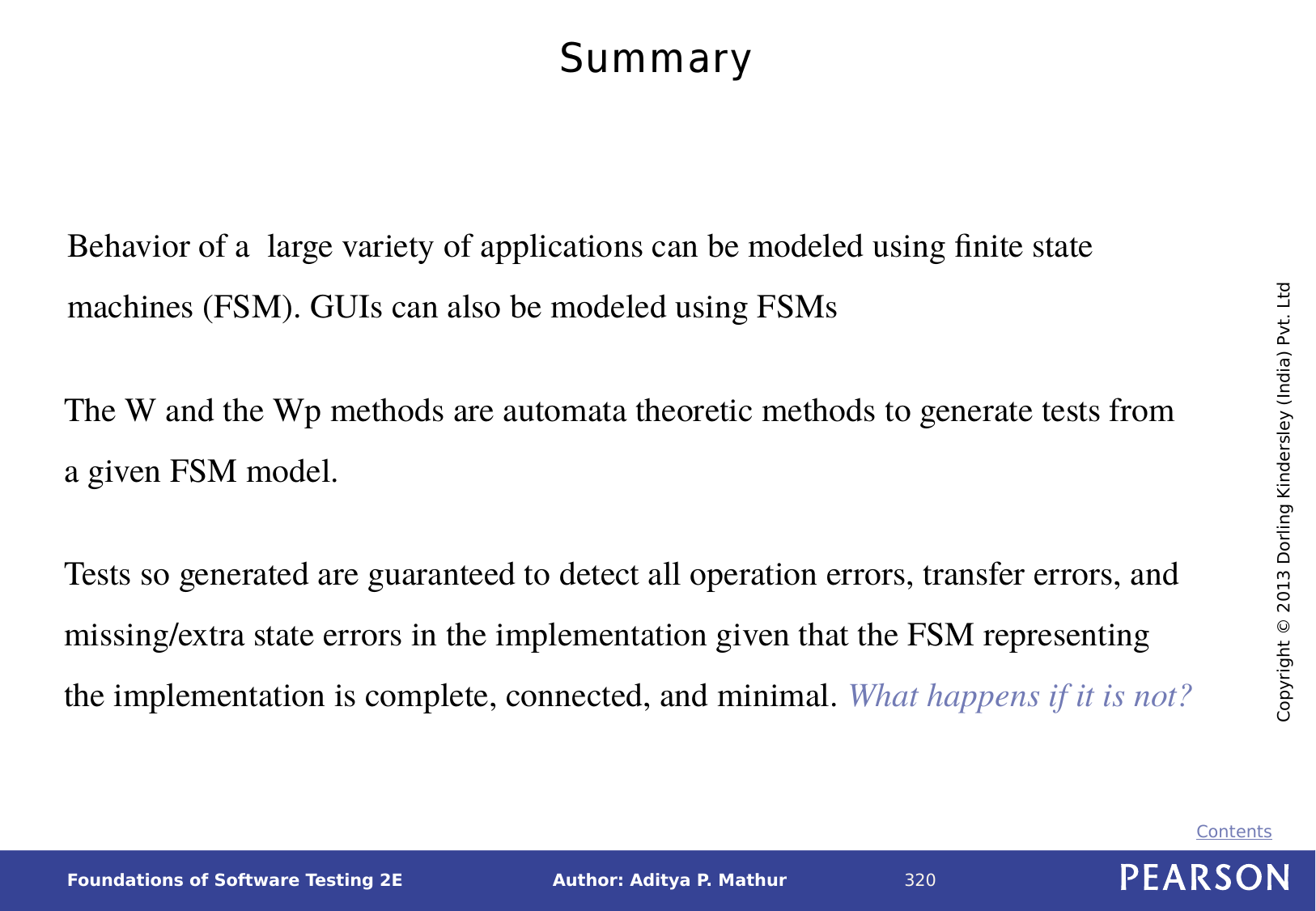

# Summary
Behavior of a  large variety of applications can be modeled using finite state machines (FSM). GUIs can also be modeled using FSMs
The W and the Wp methods are automata theoretic methods to generate tests from a given FSM model.
Tests so generated are guaranteed to detect all operation errors, transfer errors, and missing/extra state errors in the implementation given that the FSM representing the implementation is complete, connected, and minimal. What happens if it is not?